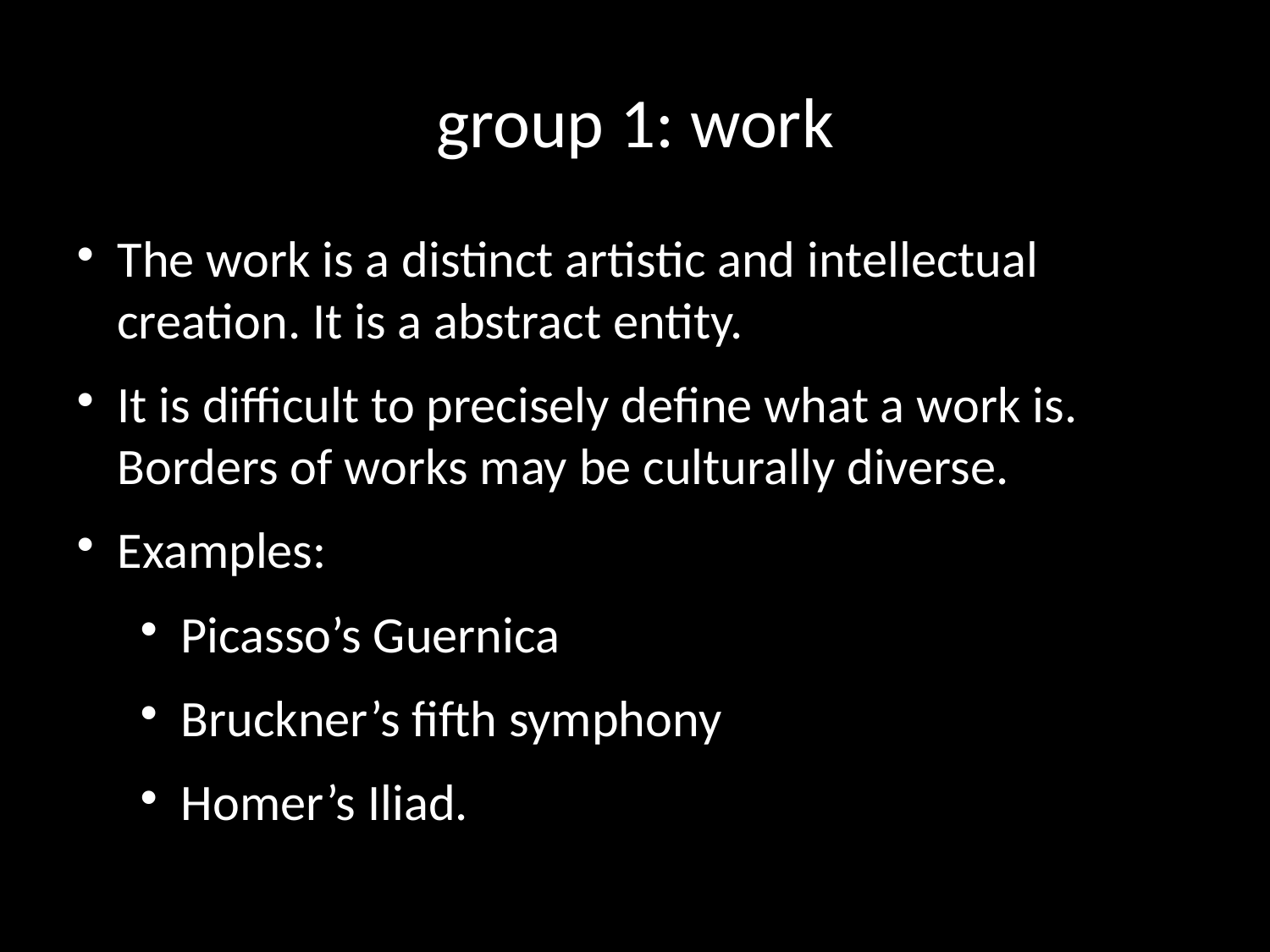

group 1: work
The work is a distinct artistic and intellectual creation. It is a abstract entity.
It is difficult to precisely define what a work is. Borders of works may be culturally diverse.
Examples:
Picasso’s Guernica
Bruckner’s fifth symphony
Homer’s Iliad.